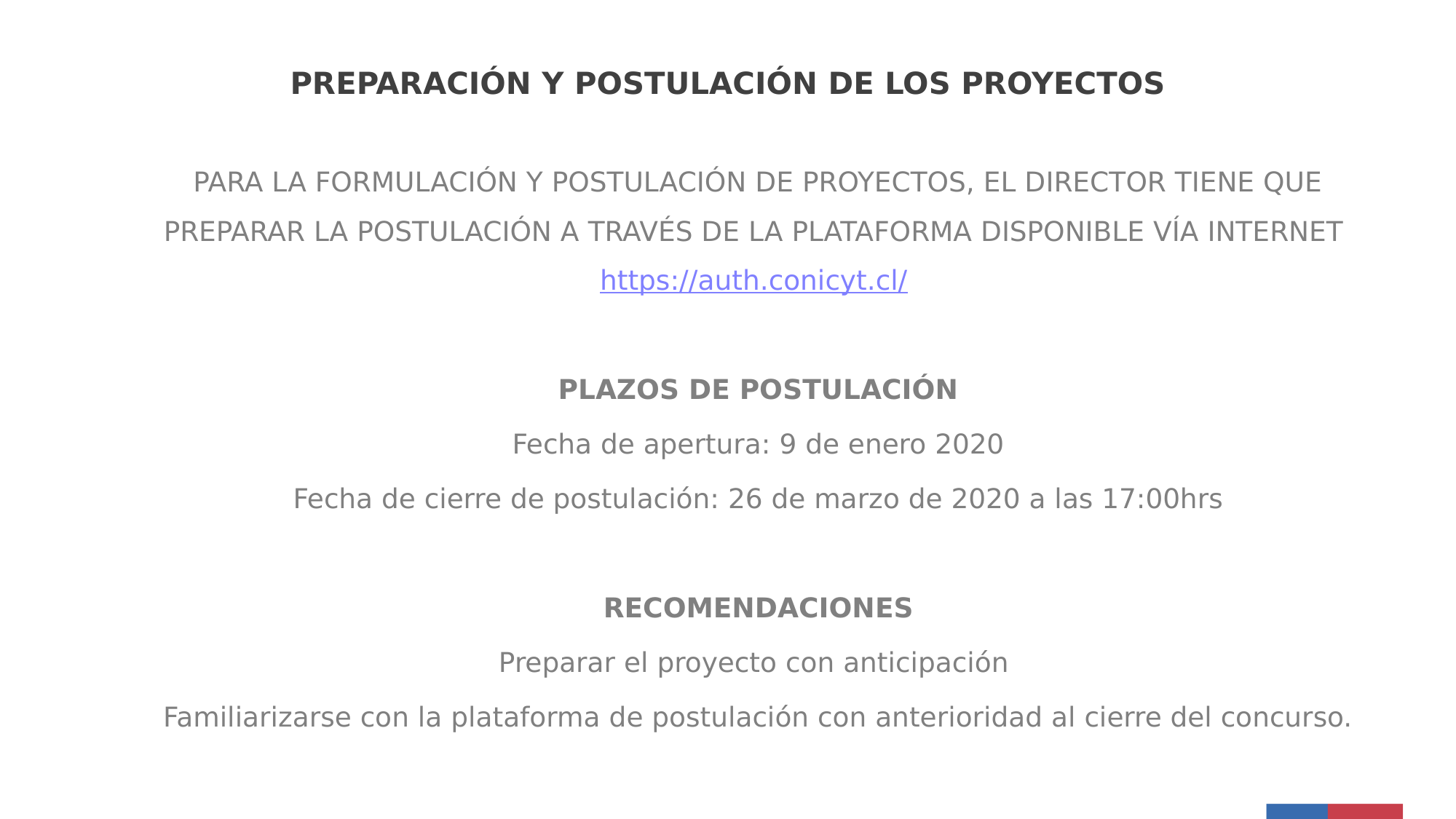

PREPARACIÓN Y POSTULACIÓN DE LOS PROYECTOS
PARA LA FORMULACIÓN Y POSTULACIÓN DE PROYECTOS, EL DIRECTOR TIENE QUE PREPARAR LA POSTULACIÓN A TRAVÉS DE LA PLATAFORMA DISPONIBLE VÍA INTERNET https://auth.conicyt.cl/

PLAZOS DE POSTULACIÓN
Fecha de apertura: 9 de enero 2020
Fecha de cierre de postulación: 26 de marzo de 2020 a las 17:00hrs

RECOMENDACIONES
Preparar el proyecto con anticipación
Familiarizarse con la plataforma de postulación con anterioridad al cierre del concurso.